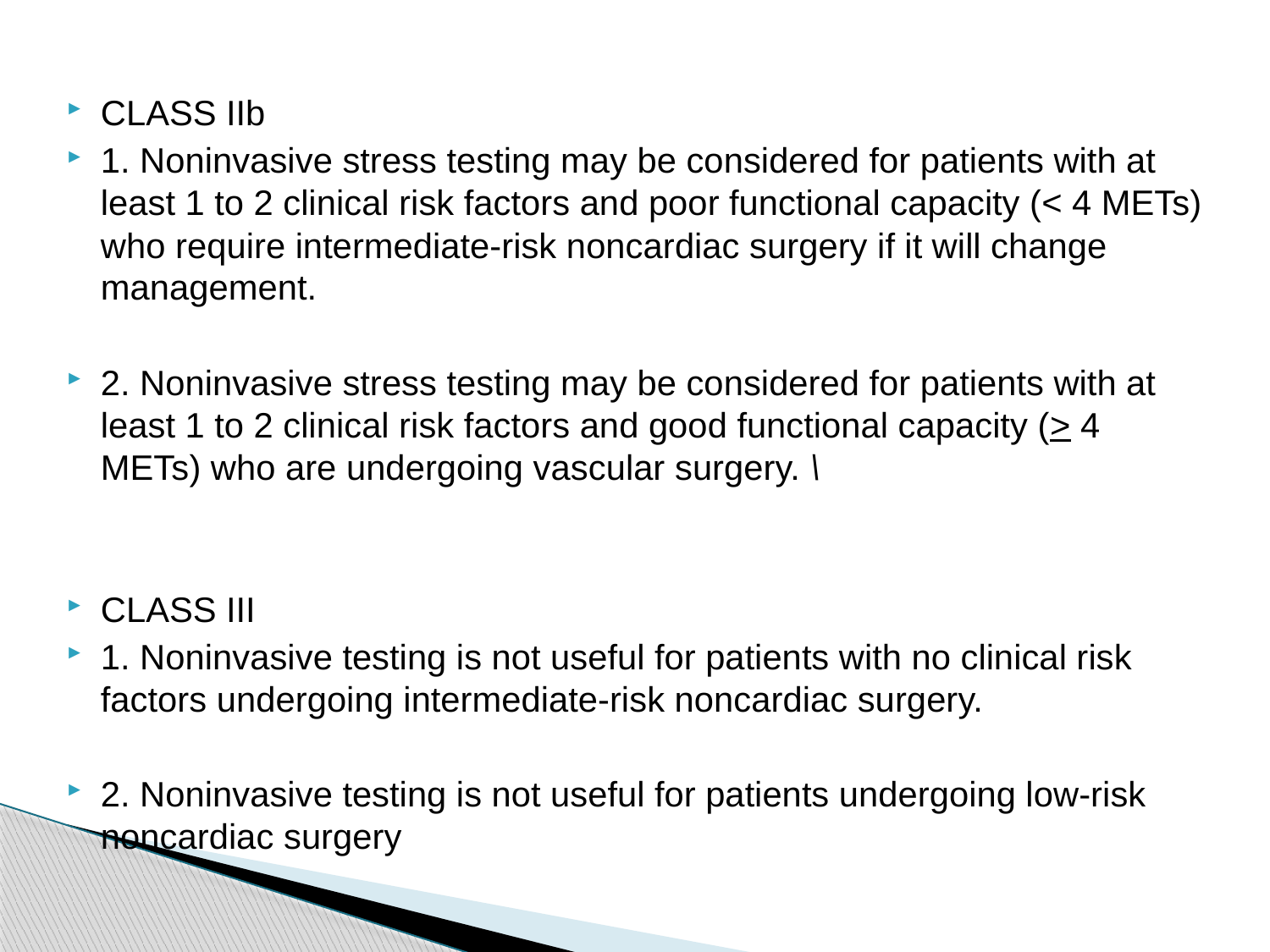

#
CLASS IIb
1. Noninvasive stress testing may be considered for patients with at least 1 to 2 clinical risk factors and poor functional capacity (< 4 METs) who require intermediate-risk noncardiac surgery if it will change management.

2. Noninvasive stress testing may be considered for patients with at least 1 to 2 clinical risk factors and good functional capacity (> 4 METs) who are undergoing vascular surgery. \

CLASS III
1. Noninvasive testing is not useful for patients with no clinical risk factors undergoing intermediate-risk noncardiac surgery.

2. Noninvasive testing is not useful for patients undergoing low-risk noncardiac surgery